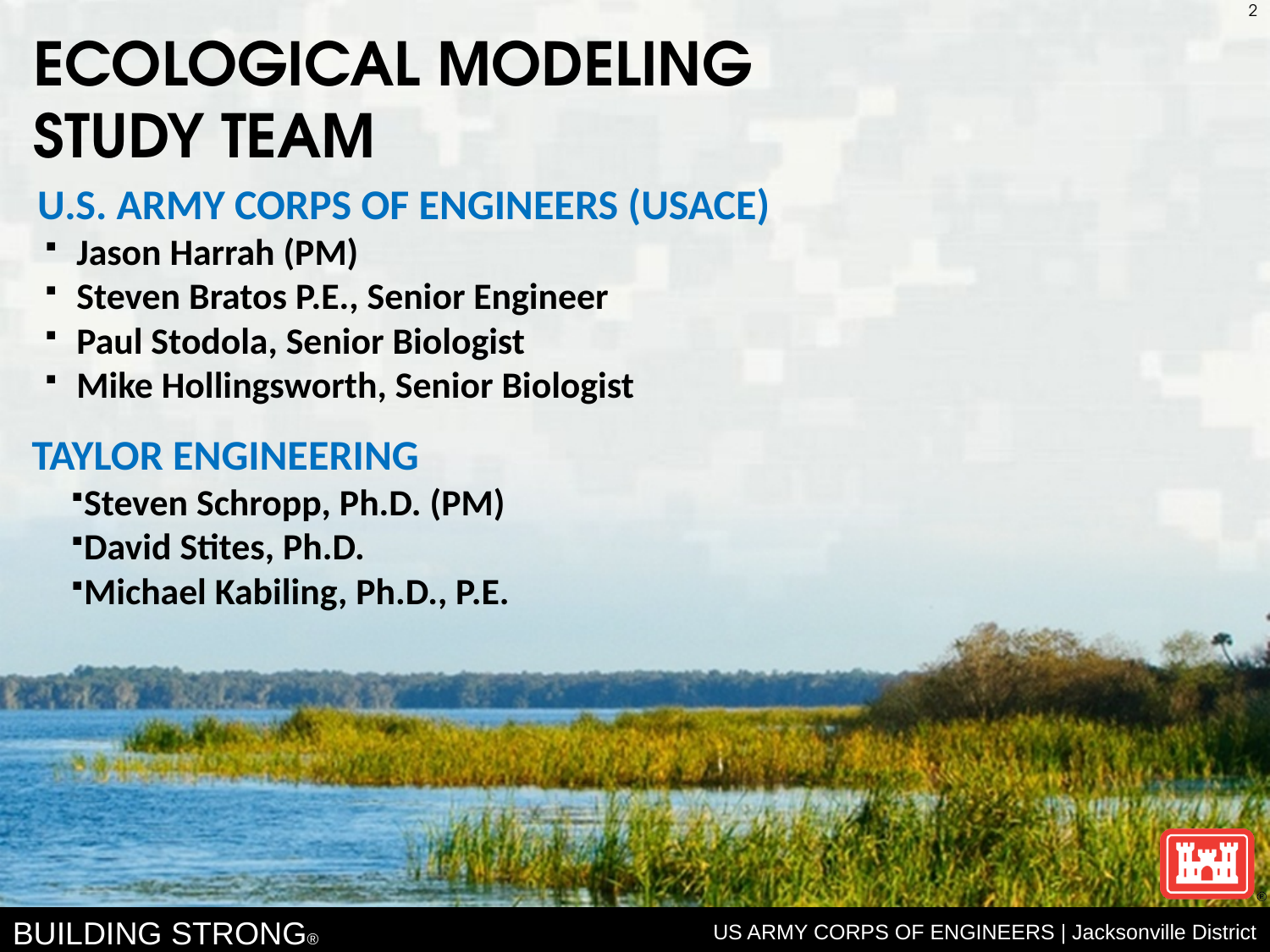

2
# ECOLOGICAL MODELING STUDY TEAM
U.S. ARMY CORPS OF ENGINEERS (USACE)
Jason Harrah (PM)
Steven Bratos P.E., Senior Engineer
Paul Stodola, Senior Biologist
Mike Hollingsworth, Senior Biologist
TAYLOR ENGINEERING
Steven Schropp, Ph.D. (PM)
David Stites, Ph.D.
Michael Kabiling, Ph.D., P.E.